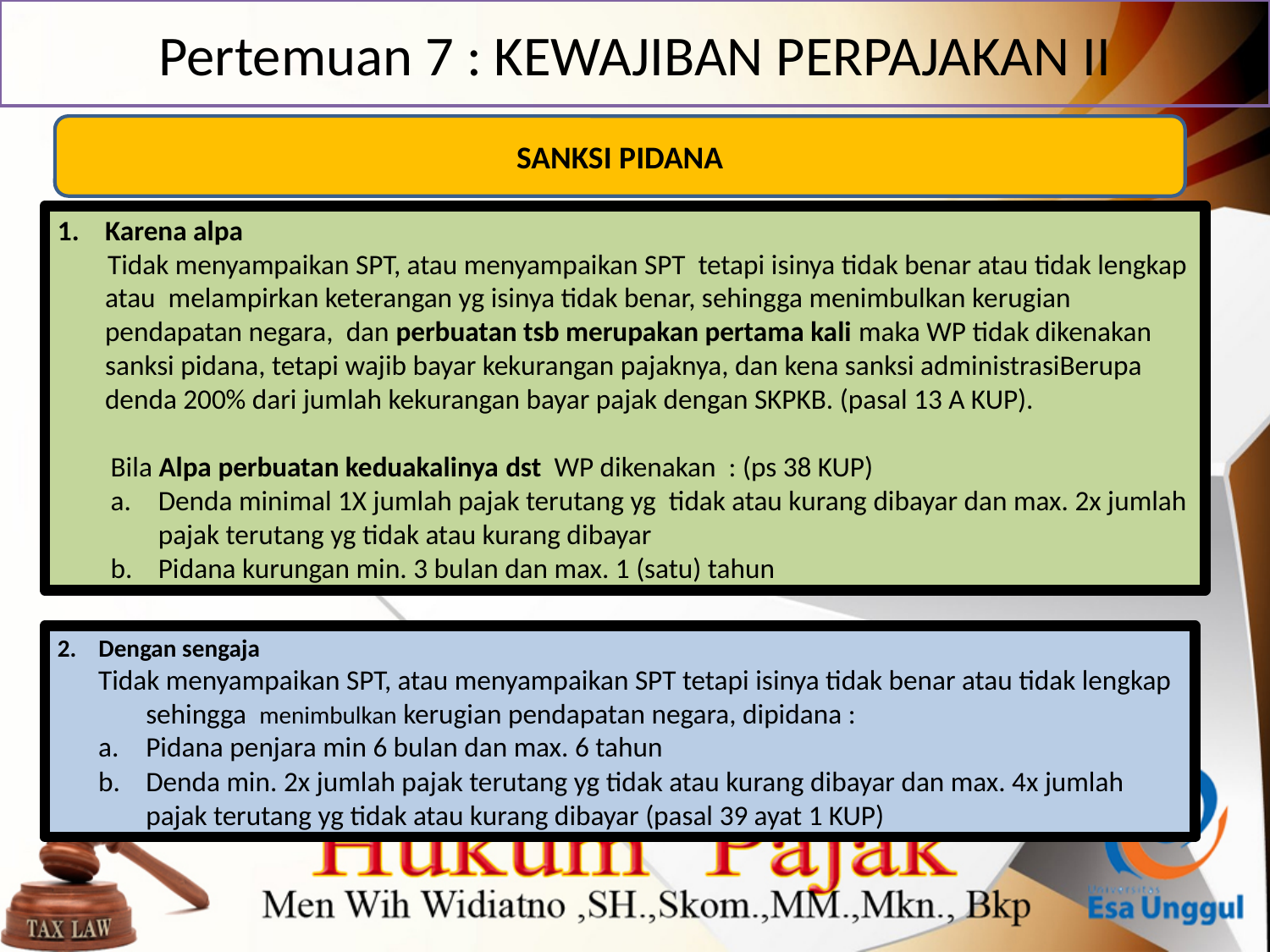

# Pertemuan 7 : KEWAJIBAN PERPAJAKAN II
SANKSI PIDANA
Karena alpa
Tidak menyampaikan SPT, atau menyampaikan SPT  tetapi isinya tidak benar atau tidak lengkap atau  melampirkan keterangan yg isinya tidak benar, sehingga menimbulkan kerugian pendapatan negara,  dan perbuatan tsb merupakan pertama kali maka WP tidak dikenakan sanksi pidana, tetapi wajib bayar kekurangan pajaknya, dan kena sanksi administrasiBerupa denda 200% dari jumlah kekurangan bayar pajak dengan SKPKB. (pasal 13 A KUP).

Bila Alpa perbuatan keduakalinya dst  WP dikenakan  : (ps 38 KUP)
Denda minimal 1X jumlah pajak terutang yg  tidak atau kurang dibayar dan max. 2x jumlah pajak terutang yg tidak atau kurang dibayar
Pidana kurungan min. 3 bulan dan max. 1 (satu) tahun
2.    Dengan sengaja
Tidak menyampaikan SPT, atau menyampaikan SPT tetapi isinya tidak benar atau tidak lengkap sehingga  menimbulkan kerugian pendapatan negara, dipidana :
Pidana penjara min 6 bulan dan max. 6 tahun
Denda min. 2x jumlah pajak terutang yg tidak atau kurang dibayar dan max. 4x jumlah pajak terutang yg tidak atau kurang dibayar (pasal 39 ayat 1 KUP)